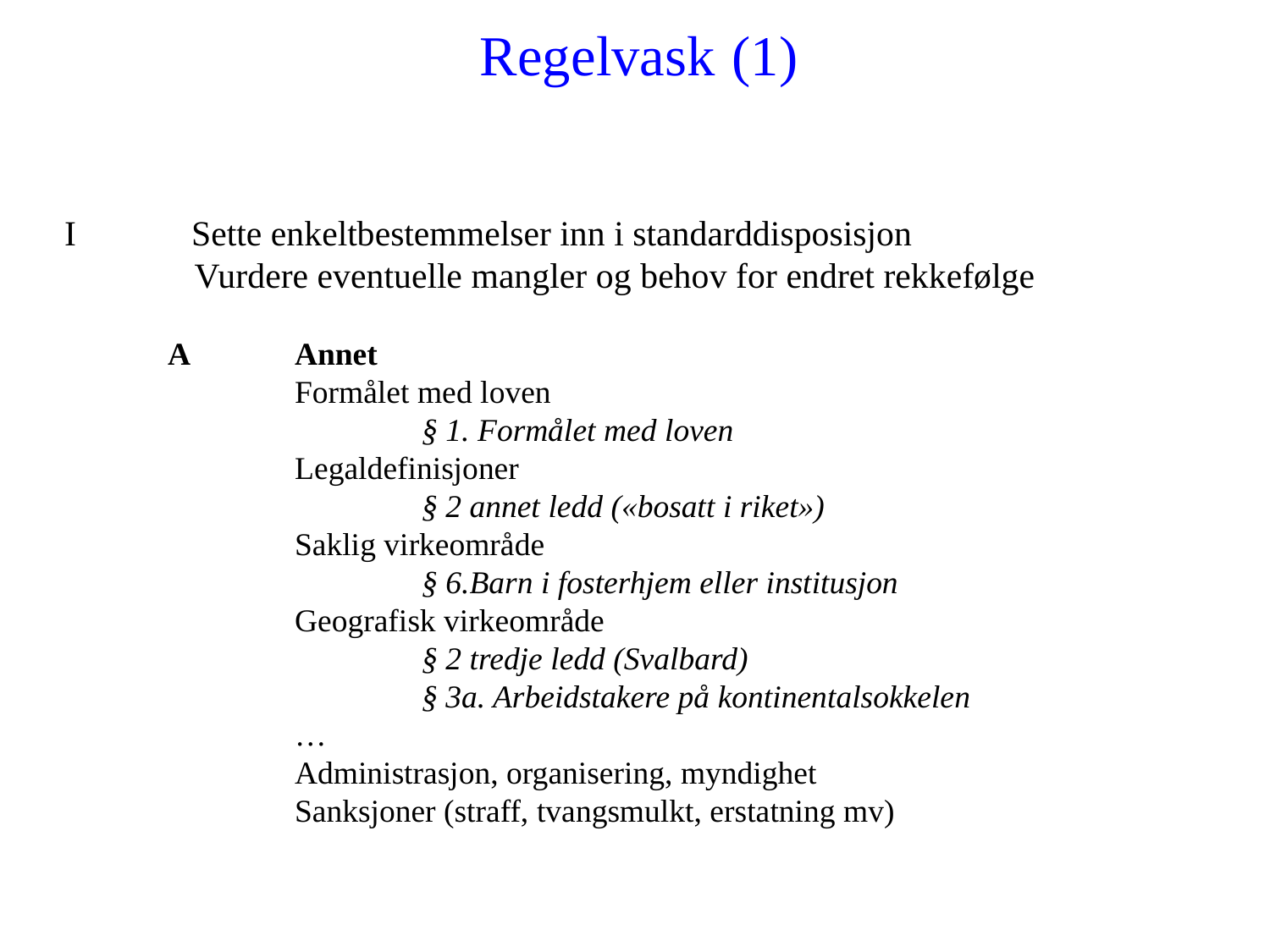

# Regelvask  (1)

I	Sette enkeltbestemmelser inn i standarddisposisjon
   Vurdere eventuelle mangler og behov for endret rekkefølge

A	Annet
	Formålet med loven
		§ 1. Formålet med loven
	Legaldefinisjoner
		§ 2 annet ledd («bosatt i riket»)
	Saklig virkeområde
		§ 6.Barn i fosterhjem eller institusjon
	Geografisk virkeområde
		§ 2 tredje ledd (Svalbard)
		§ 3a. Arbeidstakere på kontinentalsokkelen
	…
	Administrasjon, organisering, myndighet
	Sanksjoner (straff, tvangsmulkt, erstatning mv)